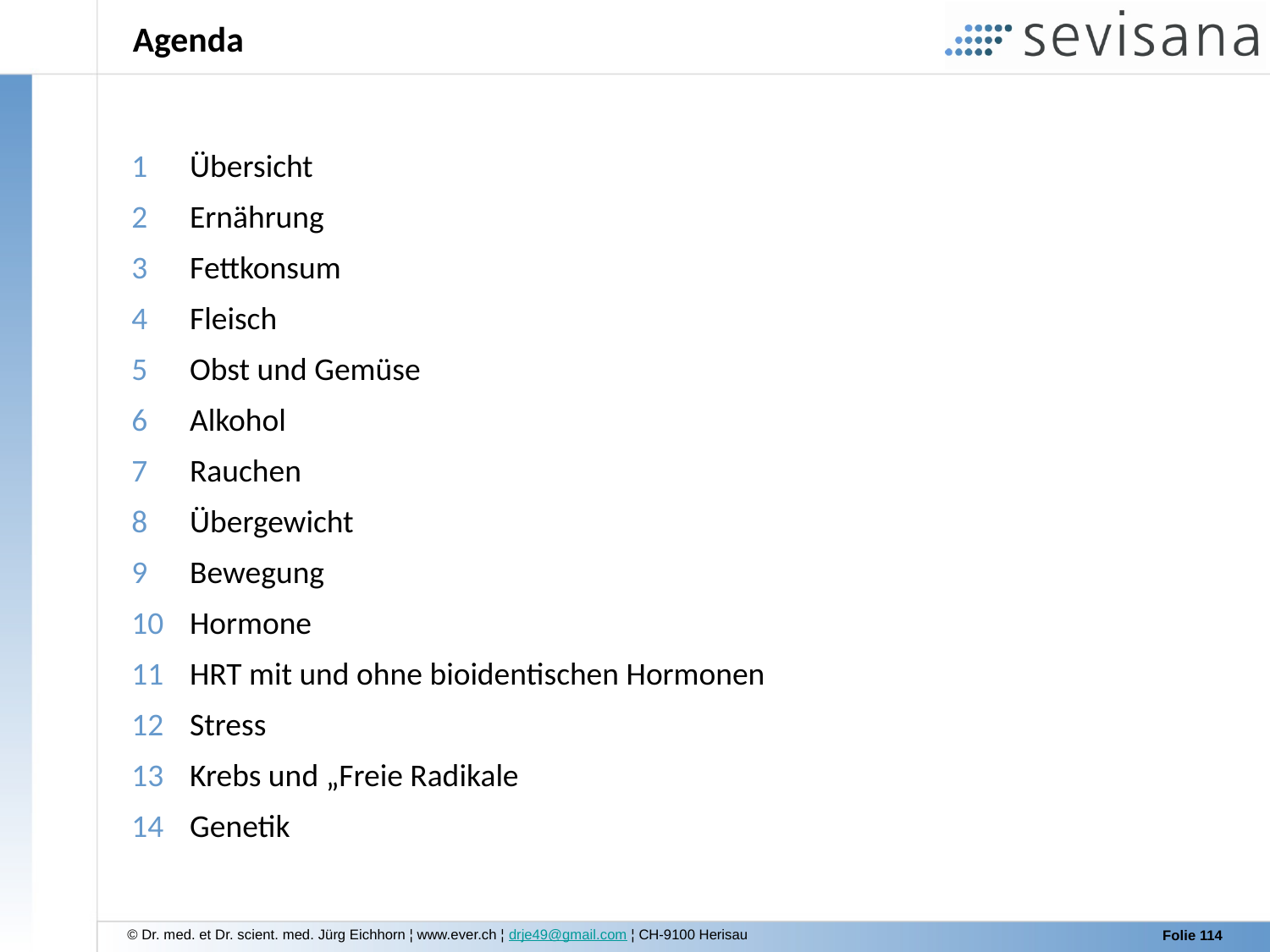

# Agenda
Übersicht
Ernährung
Fettkonsum
Fleisch
Obst und Gemüse
Alkohol
Rauchen
Übergewicht
Bewegung
Hormone
HRT mit und ohne bioidentischen Hormonen
Stress
Krebs und „Freie Radikale
Genetik